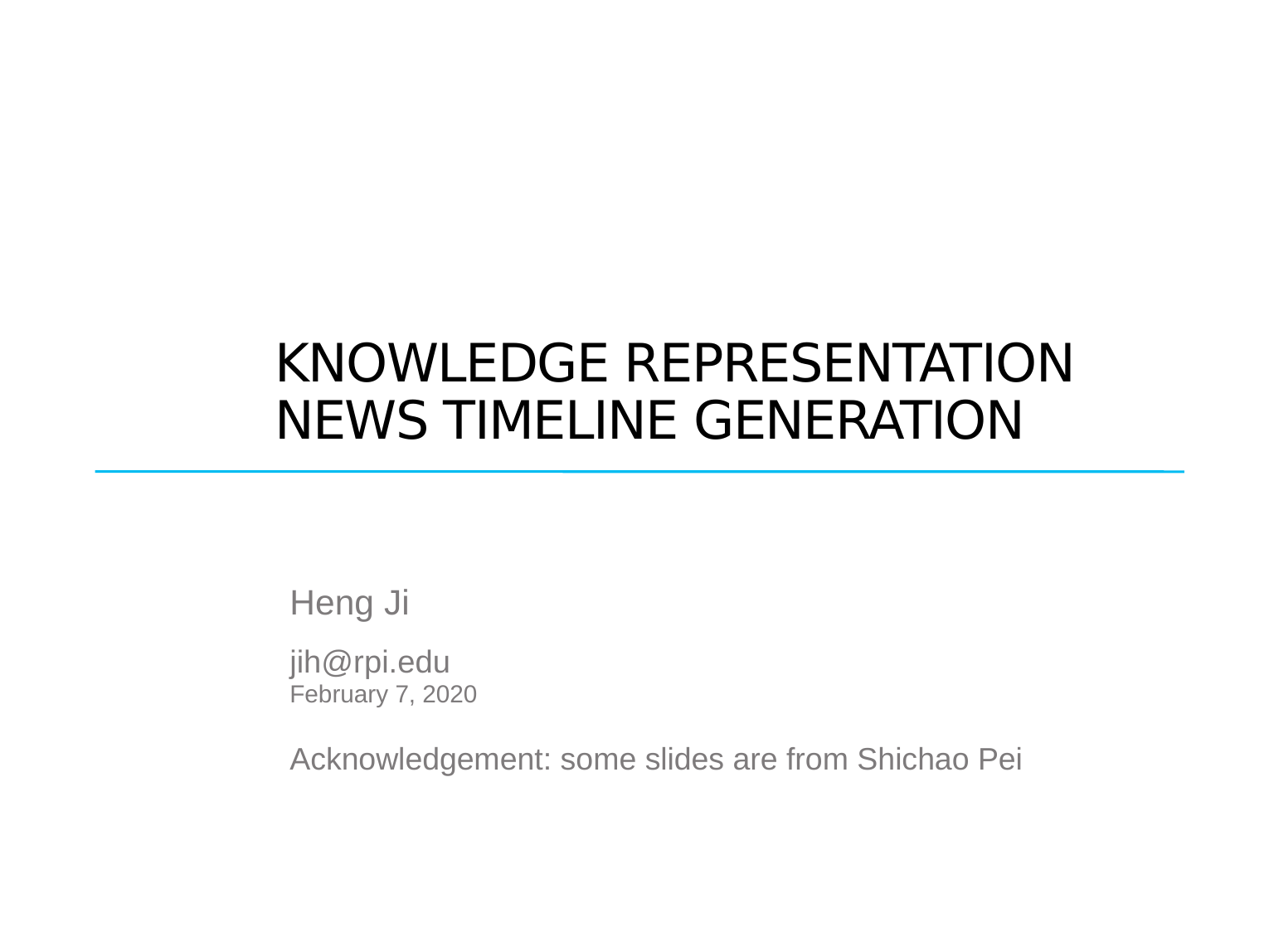

# KNOWLEDGE representation news timeline generation
Heng Ji

jih@rpi.edu
February 7, 2020

Acknowledgement: some slides are from Shichao Pei